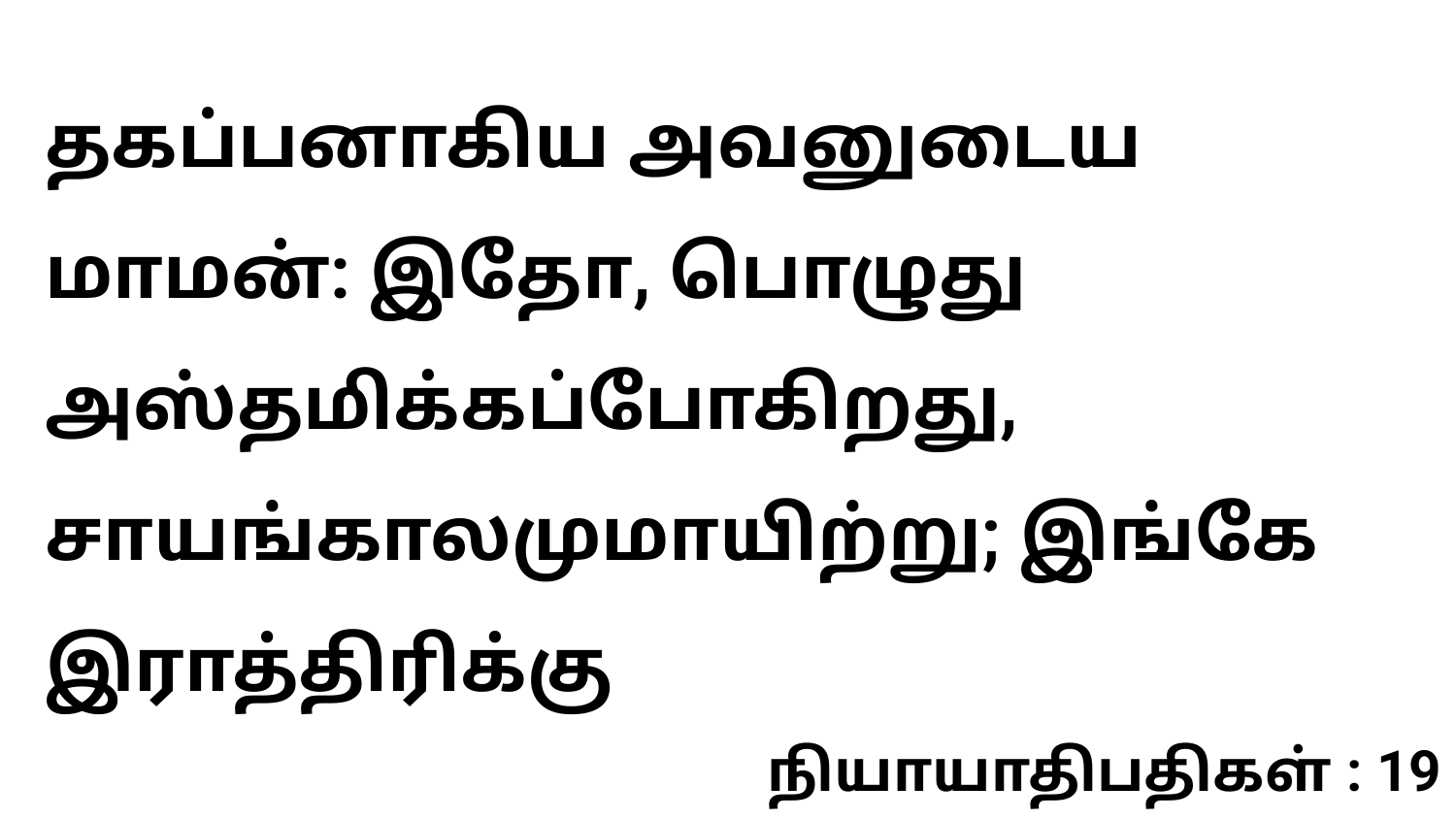

தகப்பனாகிய அவனுடைய மாமன்: இதோ, பொழுது அஸ்தமிக்கப்போகிறது, சாயங்காலமுமாயிற்று; இங்கே இராத்திரிக்கு
நியாயாதிபதிகள் : 19